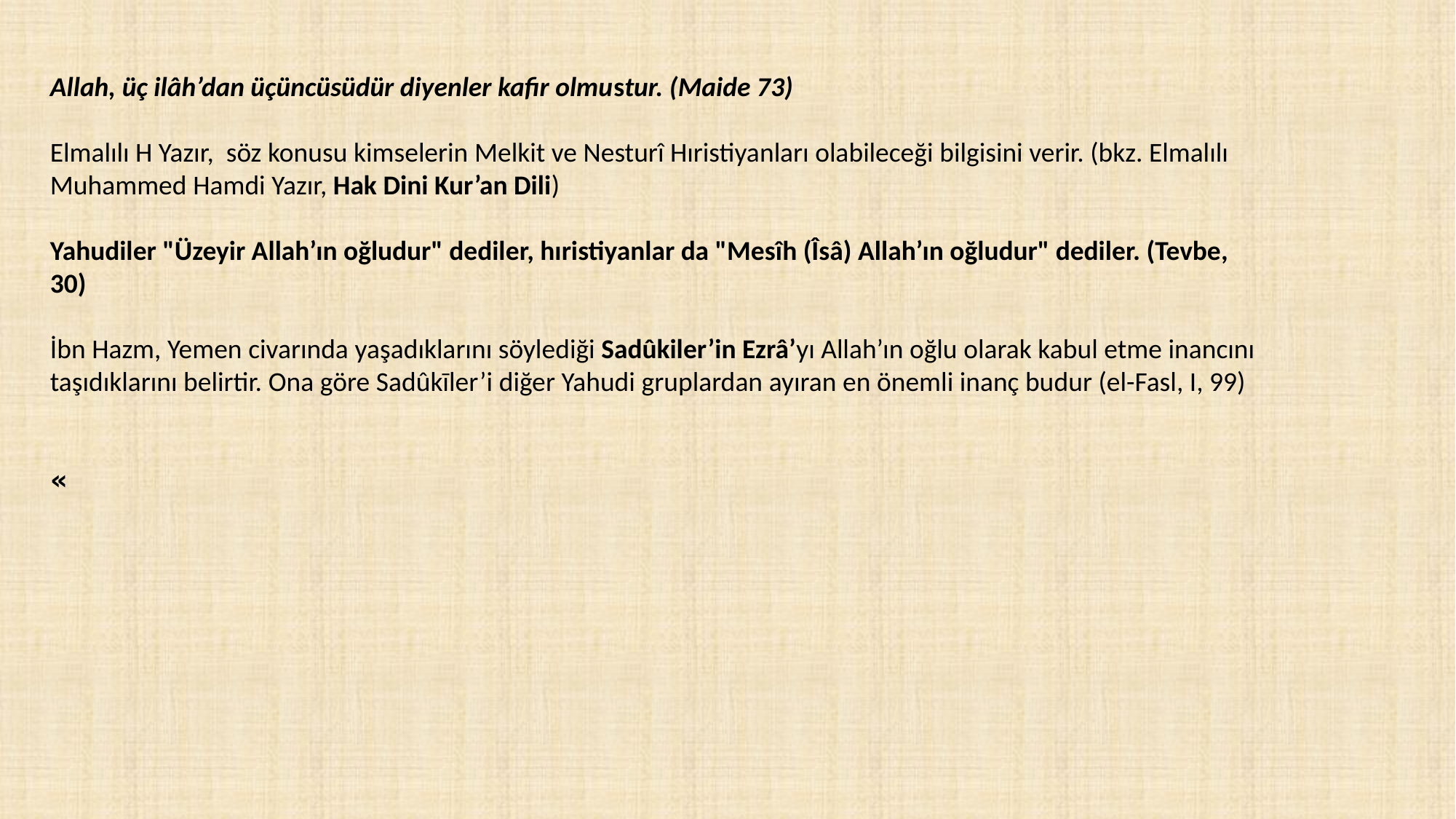

Allah, üç ilâh’dan üçüncüsüdür diyenler kafir olmustur. (Maide 73)

Elmalılı H Yazır,  söz konusu kimselerin Melkit ve Nesturî Hıristiyanları olabileceği bilgisini verir. (bkz. Elmalılı Muhammed Hamdi Yazır, Hak Dini Kur’an Dili)

Yahudiler "Üzeyir Allah’ın oğludur" dediler, hıristiyanlar da "Mesîh (Îsâ) Allah’ın oğludur" dediler. (Tevbe, 30)

İbn Hazm, Yemen civarında yaşadıklarını söylediği Sadûkiler’in Ezrâ’yı Allah’ın oğlu olarak kabul etme inancını taşıdıklarını belirtir. Ona göre Sadûkīler’i diğer Yahudi gruplardan ayıran en önemli inanç budur (el-Fasl, I, 99)

«